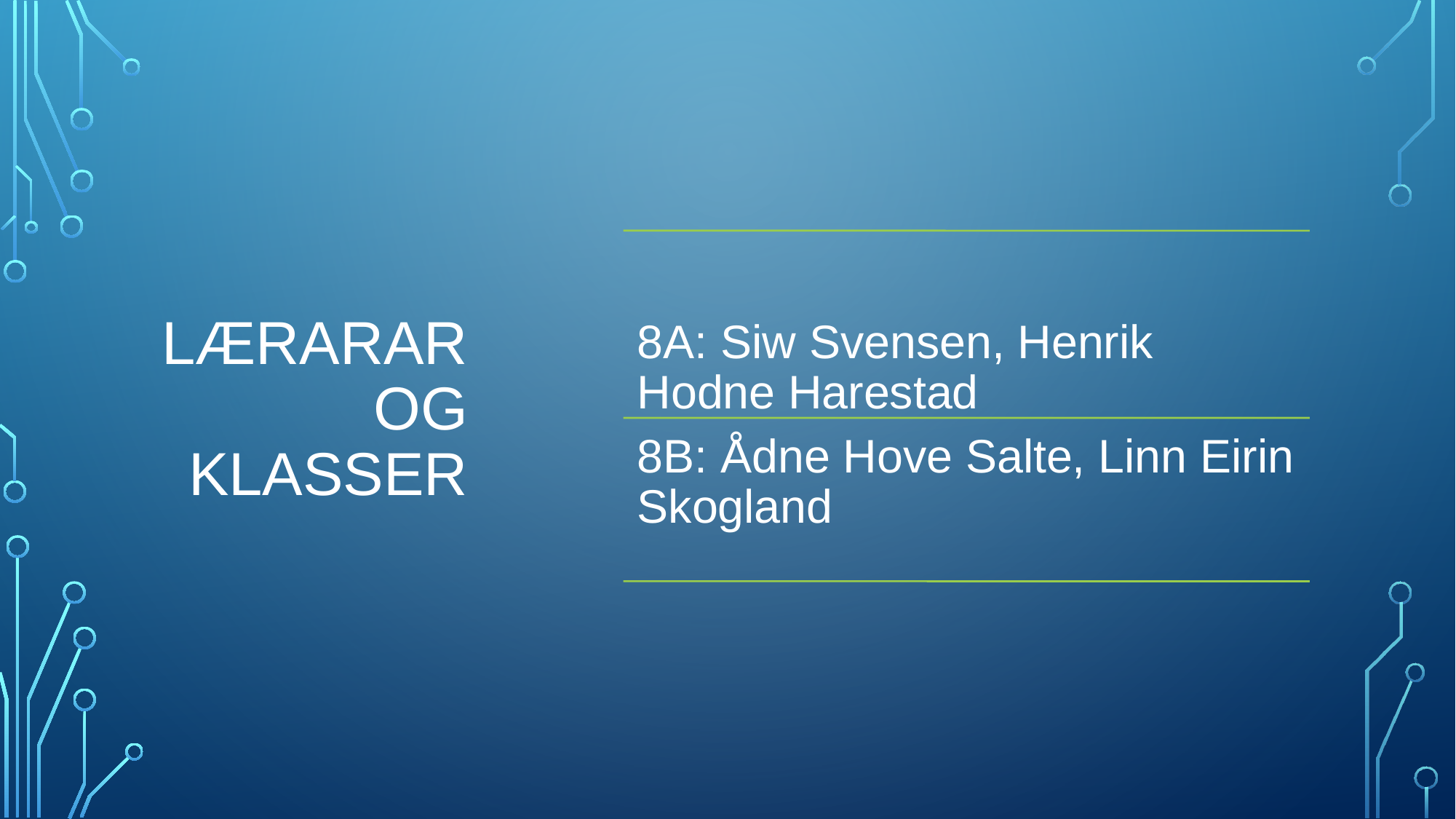

# Lærarar og klasser

8A: Siw Svensen, Henrik Hodne Harestad
8B: Ådne Hove Salte, Linn Eirin Skogland